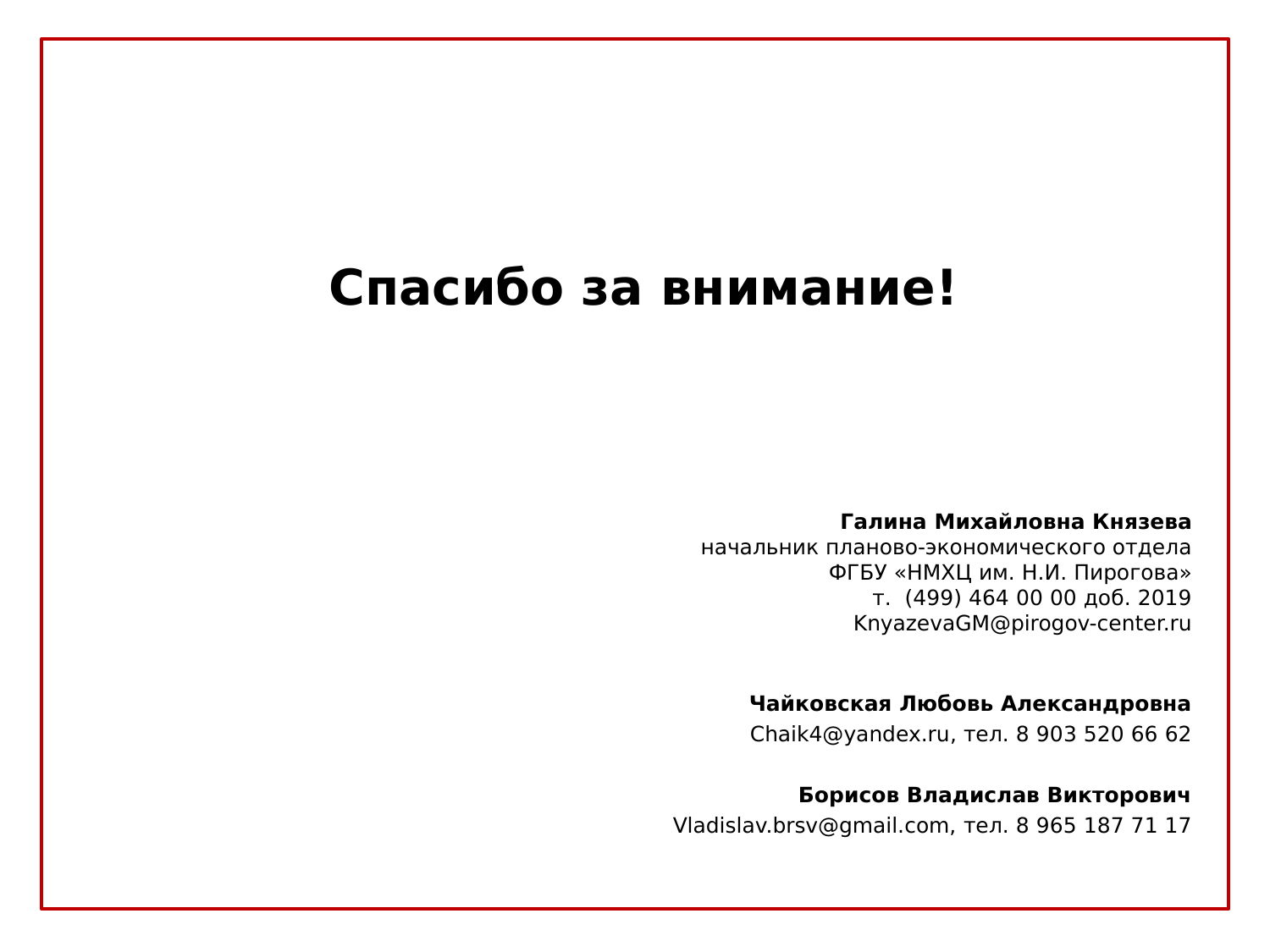

Спасибо за внимание!
Галина Михайловна Князева
начальник планово-экономического отдела
ФГБУ «НМХЦ им. Н.И. Пирогова»
т.  (499) 464 00 00 доб. 2019
KnyazevaGM@pirogov-center.ru
# Чайковская Любовь Александровна Chaik4@yandex.ru, тел. 8 903 520 66 62 Борисов Владислав Викторович Vladislav.brsv@gmail.com, тел. 8 965 187 71 17